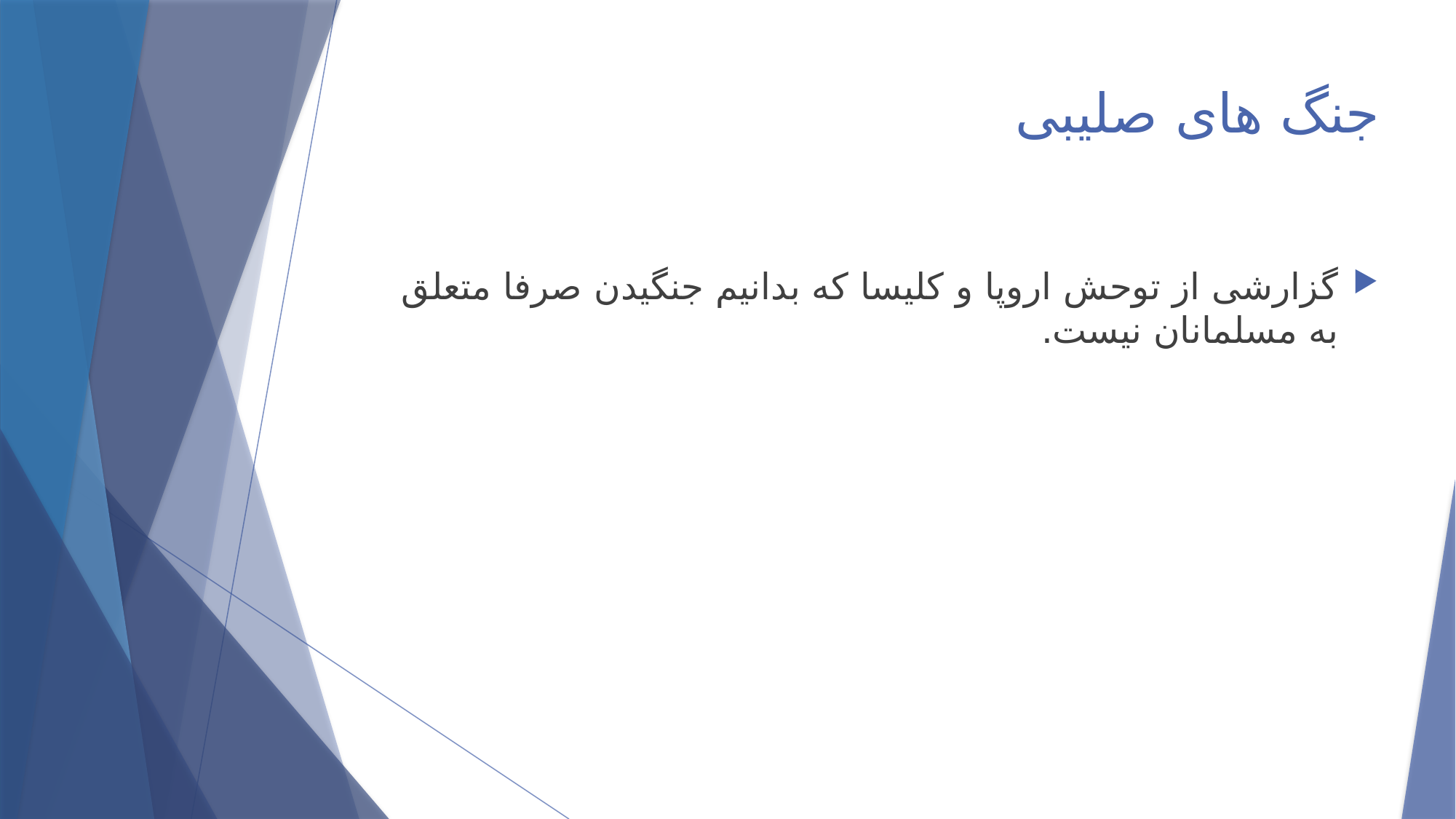

# جنگ های صلیبی
گزارشی از توحش اروپا و کلیسا که بدانیم جنگیدن صرفا متعلق به مسلمانان نیست.